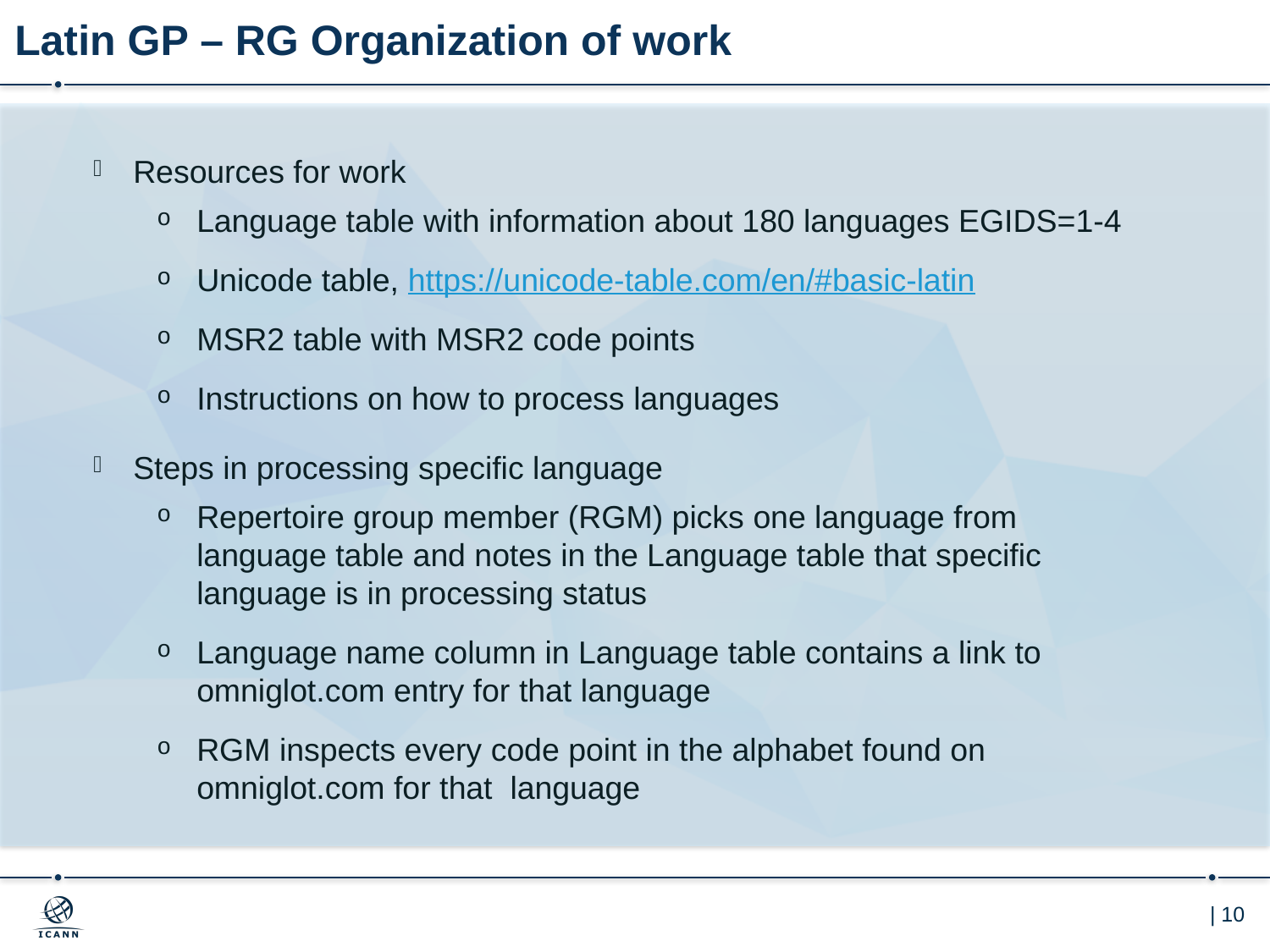

# Latin GP – RG Organization of work
Resources for work
Language table with information about 180 languages EGIDS=1-4
Unicode table, https://unicode-table.com/en/#basic-latin
MSR2 table with MSR2 code points
Instructions on how to process languages
Steps in processing specific language
Repertoire group member (RGM) picks one language from language table and notes in the Language table that specific language is in processing status
Language name column in Language table contains a link to omniglot.com entry for that language
RGM inspects every code point in the alphabet found on omniglot.com for that  language